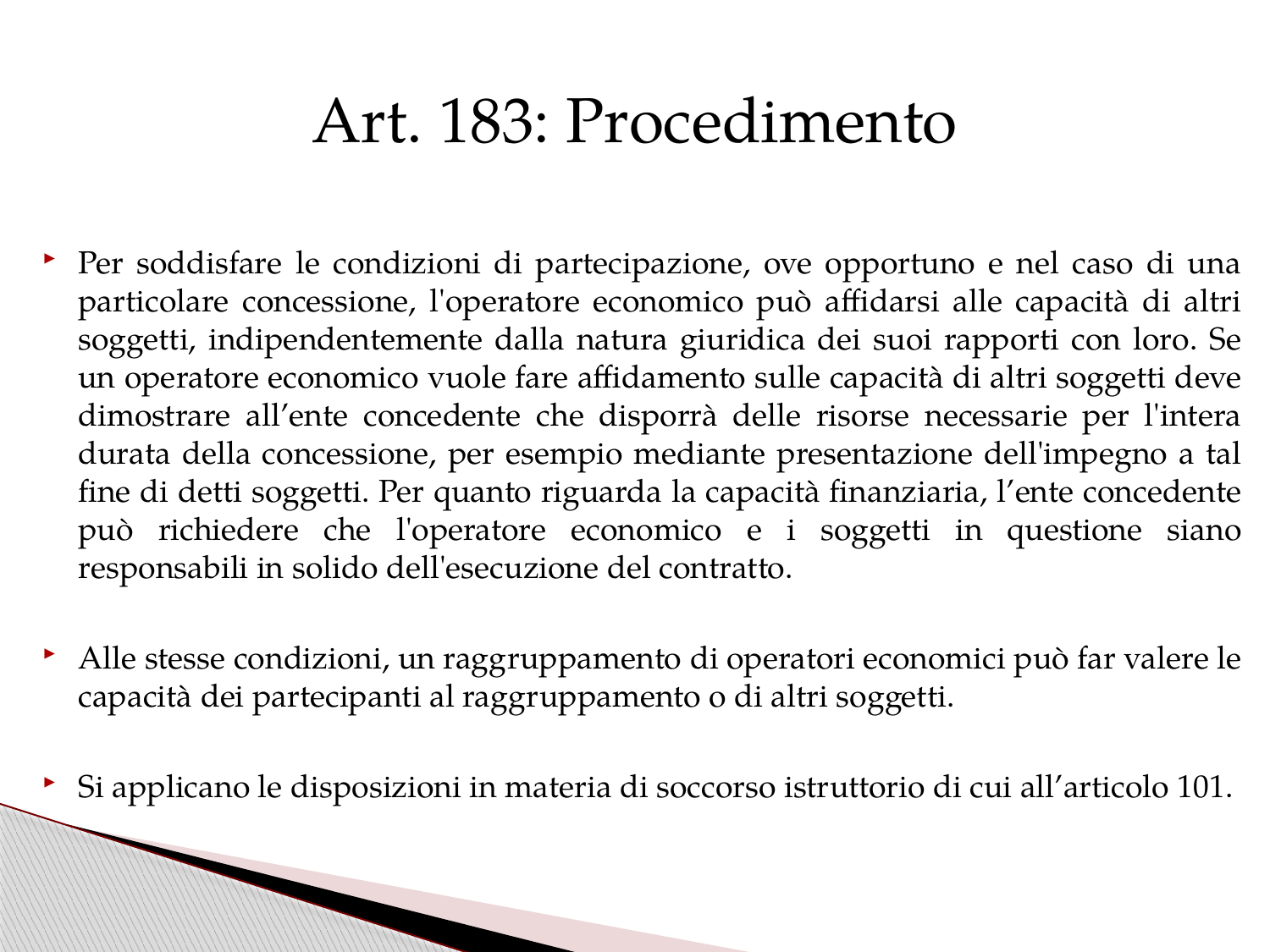

# Art. 183: Procedimento
Per soddisfare le condizioni di partecipazione, ove opportuno e nel caso di una particolare concessione, l'operatore economico può affidarsi alle capacità di altri soggetti, indipendentemente dalla natura giuridica dei suoi rapporti con loro. Se un operatore economico vuole fare affidamento sulle capacità di altri soggetti deve dimostrare all’ente concedente che disporrà delle risorse necessarie per l'intera durata della concessione, per esempio mediante presentazione dell'impegno a tal fine di detti soggetti. Per quanto riguarda la capacità finanziaria, l’ente concedente può richiedere che l'operatore economico e i soggetti in questione siano responsabili in solido dell'esecuzione del contratto.

Alle stesse condizioni, un raggruppamento di operatori economici può far valere le capacità dei partecipanti al raggruppamento o di altri soggetti.

Si applicano le disposizioni in materia di soccorso istruttorio di cui all’articolo 101.